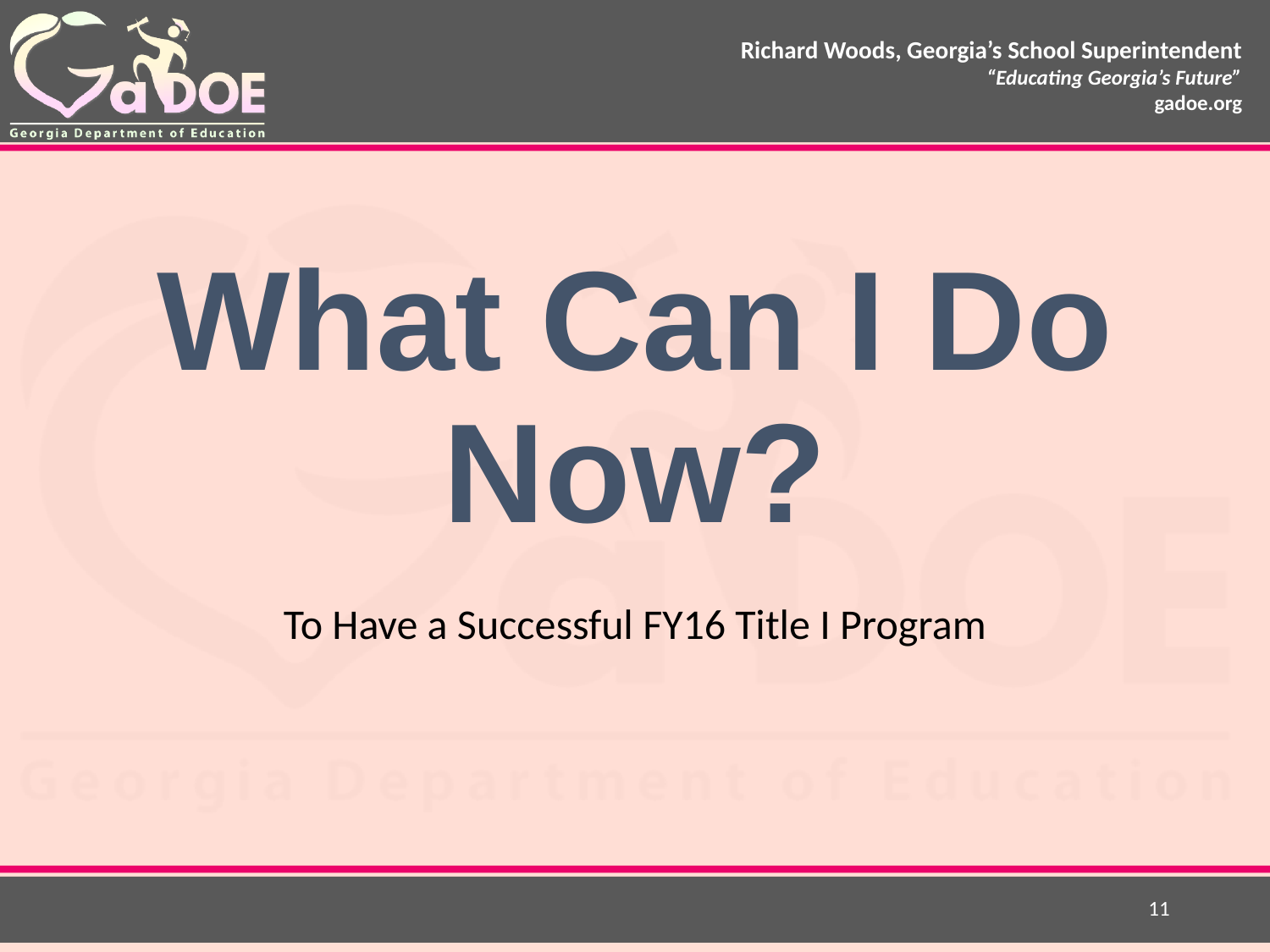

# What Can I Do Now?
To Have a Successful FY16 Title I Program
11